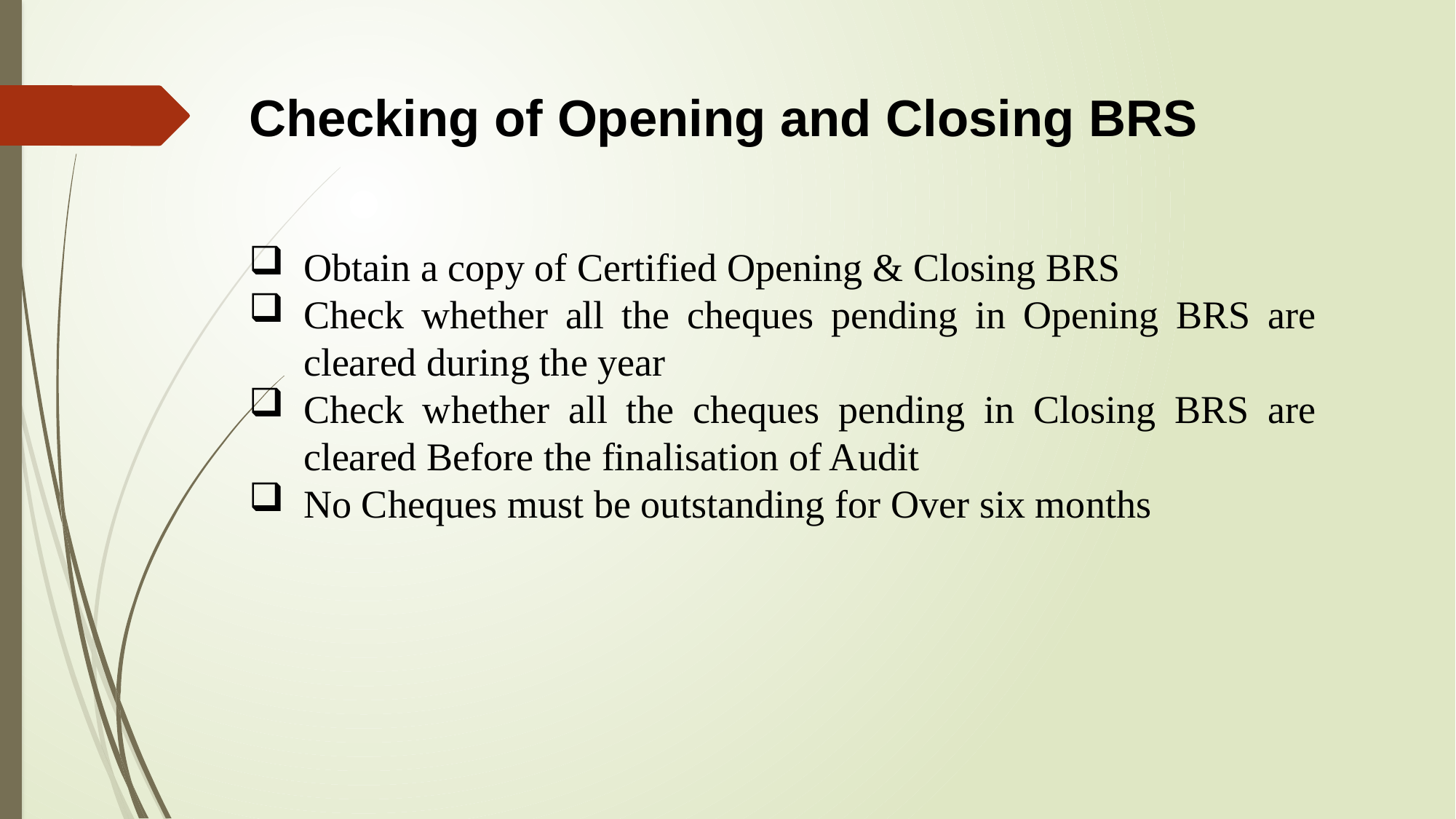

Checking of Opening and Closing BRS

Obtain a copy of Certified Opening & Closing BRS
Check whether all the cheques pending in Opening BRS are cleared during the year
Check whether all the cheques pending in Closing BRS are cleared Before the finalisation of Audit
No Cheques must be outstanding for Over six months